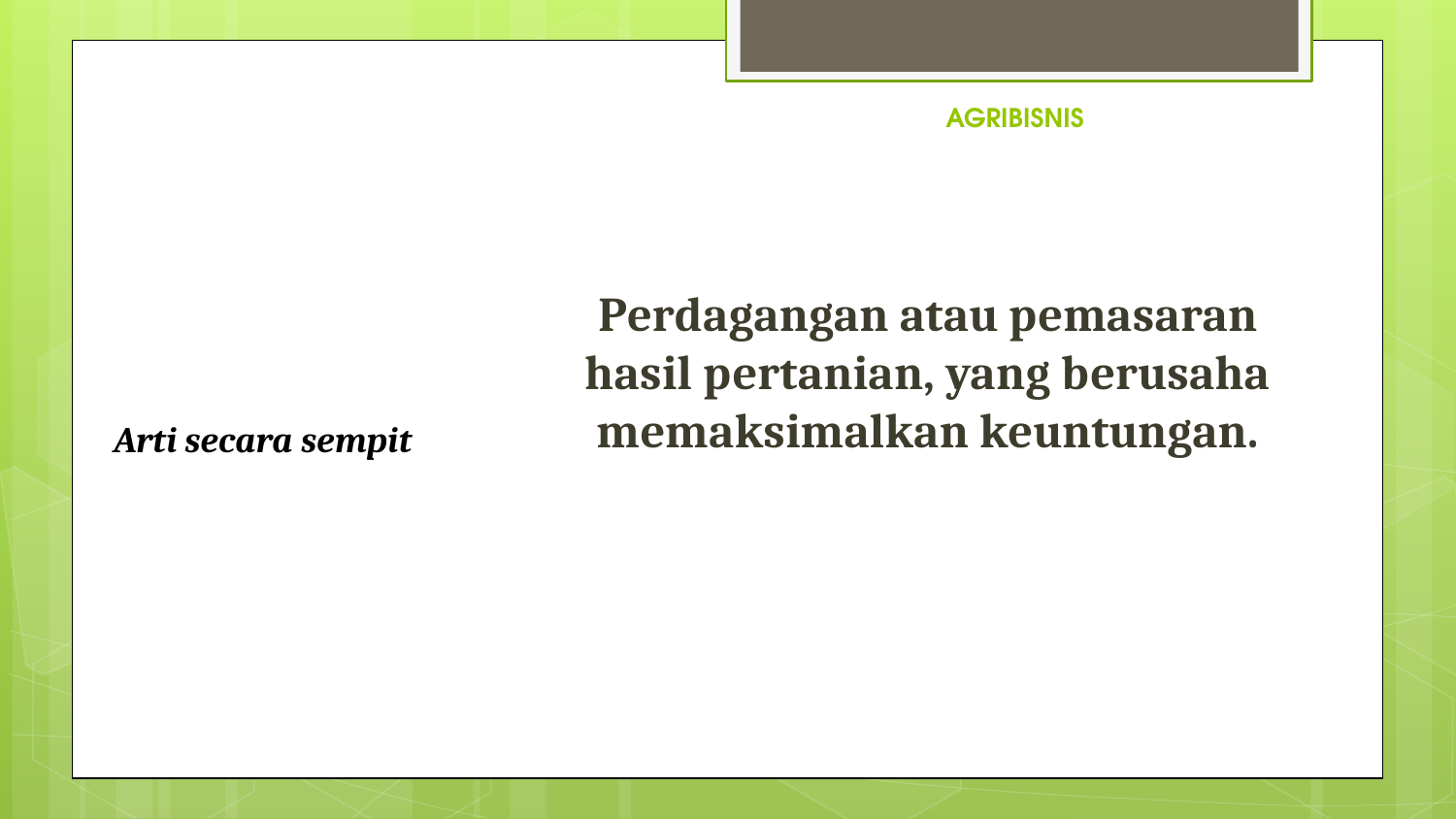

# AGRIBISNIS
Perdagangan atau pemasaran hasil pertanian, yang berusaha memaksimalkan keuntungan.

Arti secara sempit